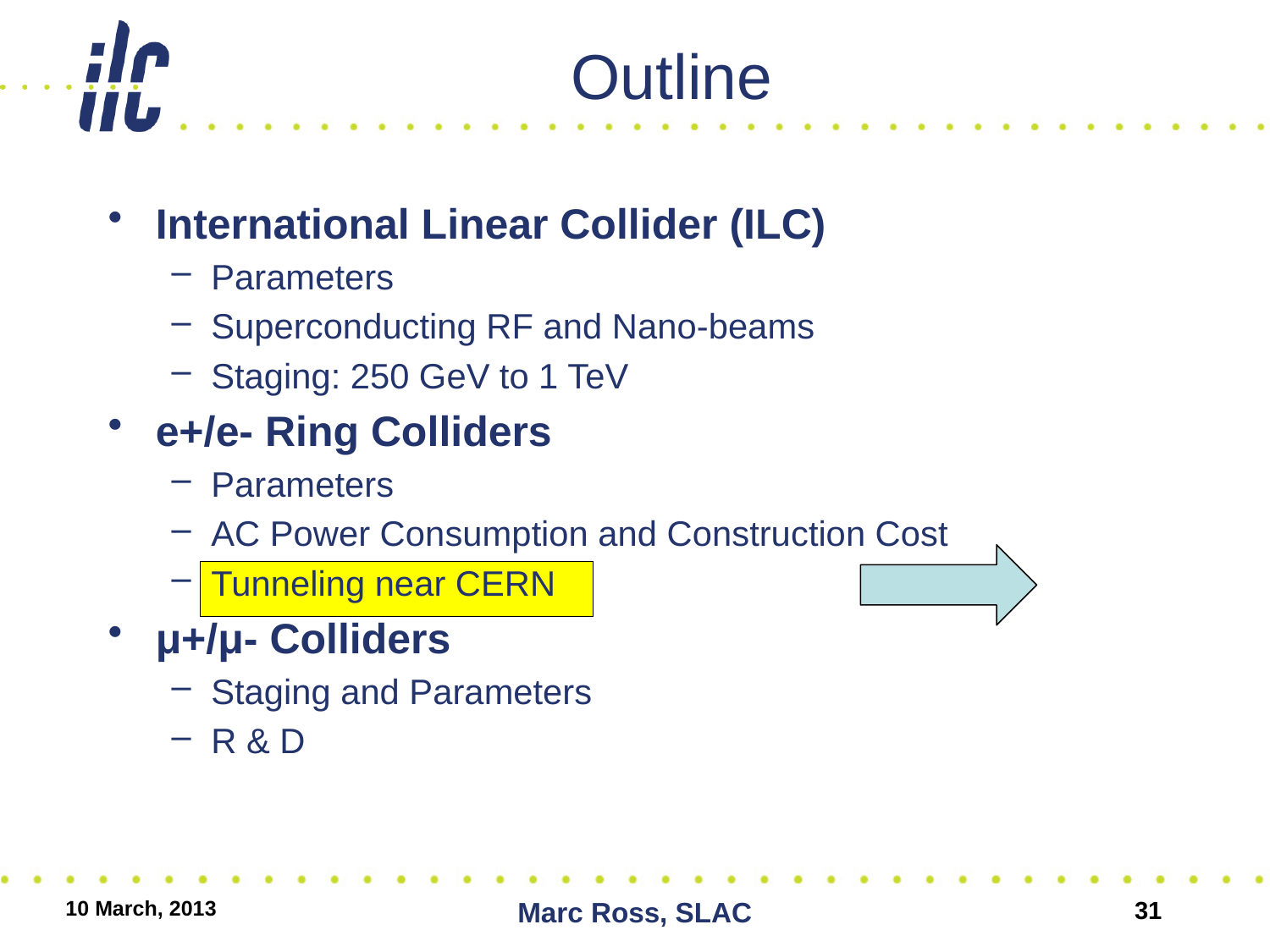

# Outline
International Linear Collider (ILC)
Parameters
Superconducting RF and Nano-beams
Staging: 250 GeV to 1 TeV
e+/e- Ring Colliders
Parameters
AC Power Consumption and Construction Cost
Tunneling near CERN
μ+/μ- Colliders
Staging and Parameters
R & D

10 March, 2013
Marc Ross, SLAC
31